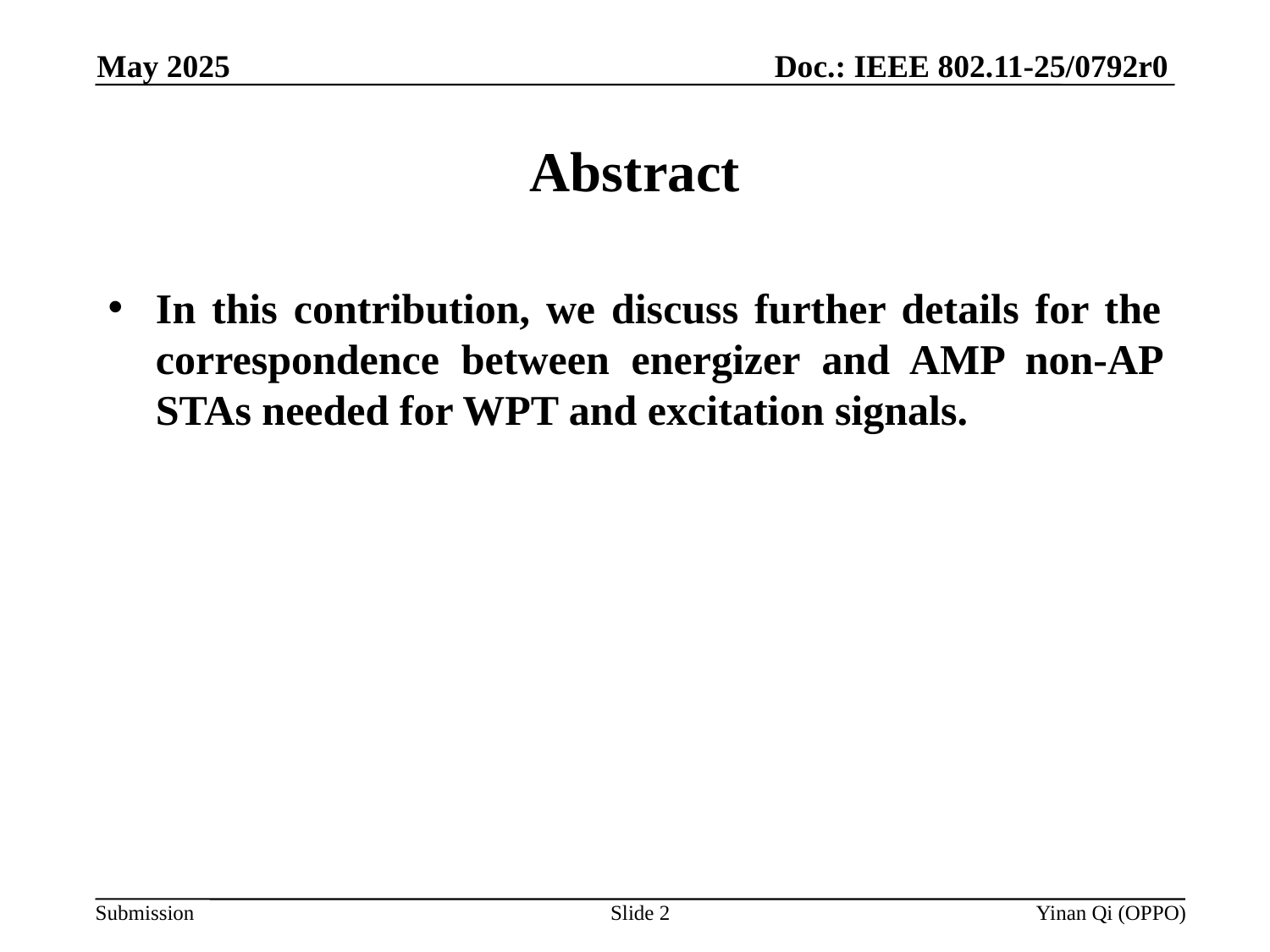

Doc.: IEEE 802.11-25/0792r0
May 2025
# Abstract
In this contribution, we discuss further details for the correspondence between energizer and AMP non-AP STAs needed for WPT and excitation signals.
Slide 2
Yinan Qi (OPPO)